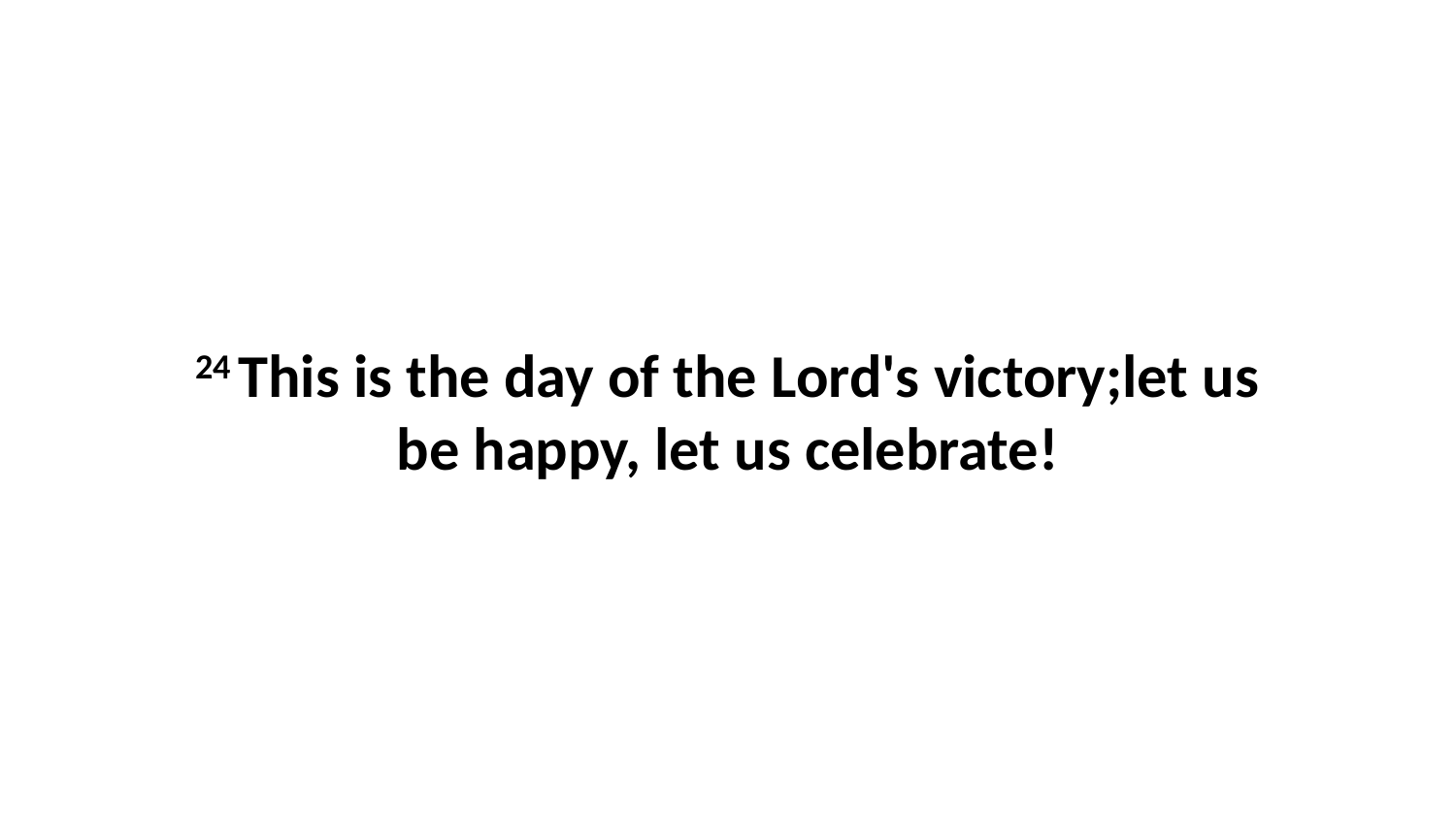

24 This is the day of the Lord's victory;let us be happy, let us celebrate!